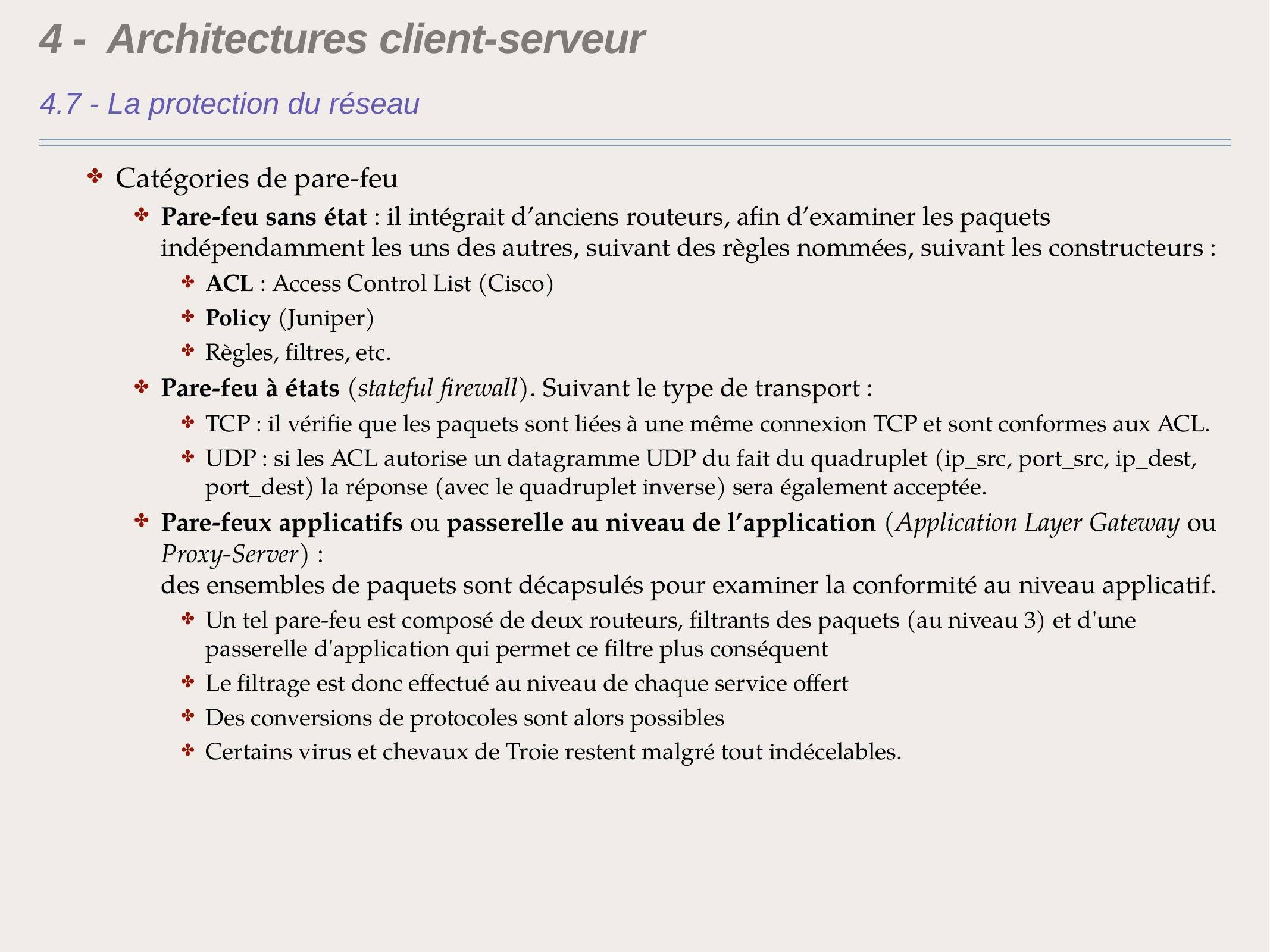

# 4 -  Architectures client-serveur
4.7 - La protection du réseau
Catégories de pare-feu
Pare-feu sans état : il intégrait d’anciens routeurs, afin d’examiner les paquets indépendamment les uns des autres, suivant des règles nommées, suivant les constructeurs :
ACL : Access Control List (Cisco)
Policy (Juniper)
Règles, filtres, etc.
Pare-feu à états (stateful firewall). Suivant le type de transport :
TCP : il vérifie que les paquets sont liées à une même connexion TCP et sont conformes aux ACL.
UDP : si les ACL autorise un datagramme UDP du fait du quadruplet (ip_src, port_src, ip_dest, port_dest) la réponse (avec le quadruplet inverse) sera également acceptée.
Pare-feux applicatifs ou passerelle au niveau de l’application (Application Layer Gateway ou Proxy-Server) :
des ensembles de paquets sont décapsulés pour examiner la conformité au niveau applicatif.
Un tel pare-feu est composé de deux routeurs, filtrants des paquets (au niveau 3) et d'une passerelle d'application qui permet ce filtre plus conséquent
Le filtrage est donc effectué au niveau de chaque service offert
Des conversions de protocoles sont alors possibles
Certains virus et chevaux de Troie restent malgré tout indécelables.
124